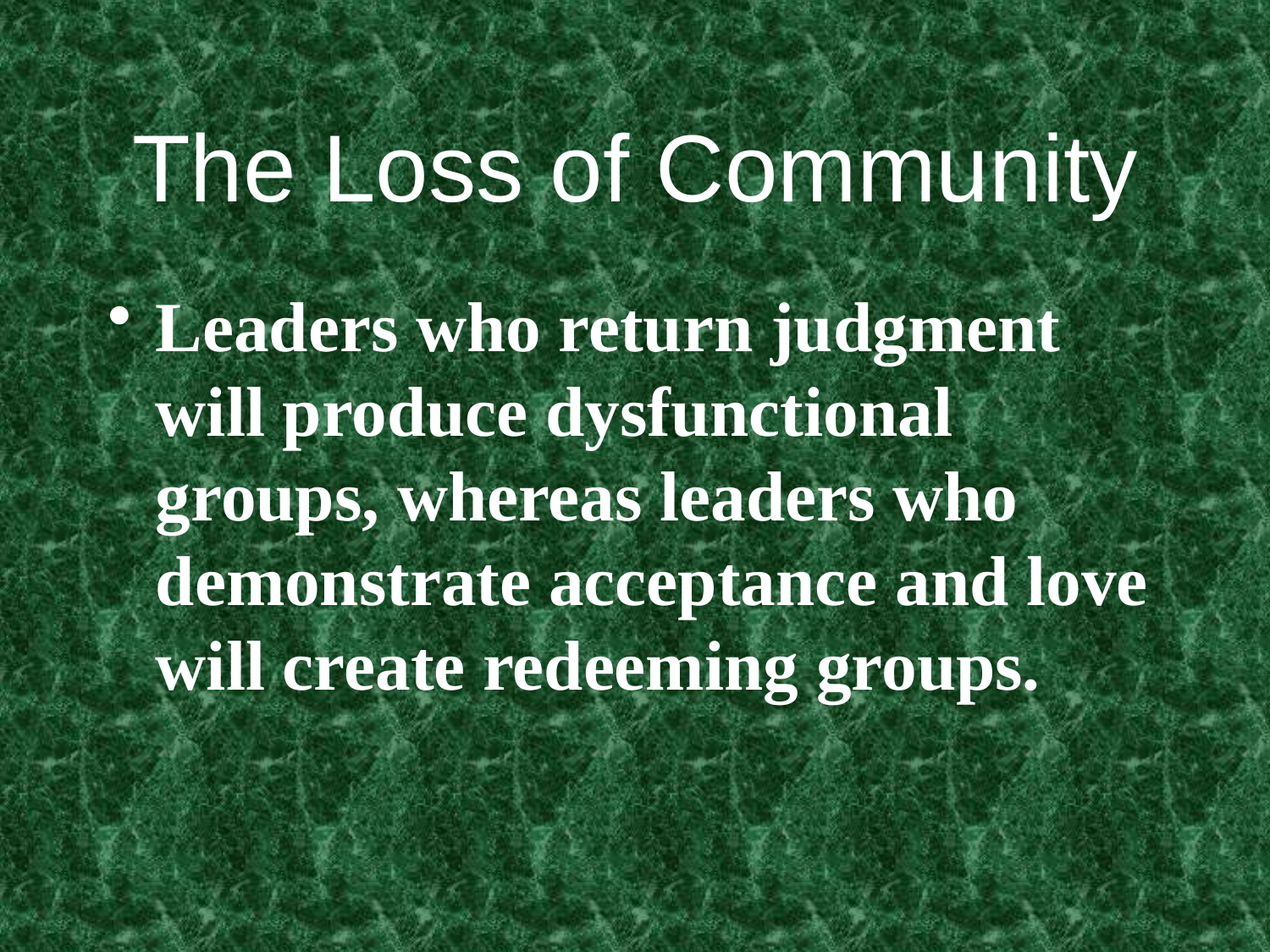

# The Loss of Community
Leaders who return judgment will produce dysfunctional groups, whereas leaders who demonstrate acceptance and love will create redeeming groups.